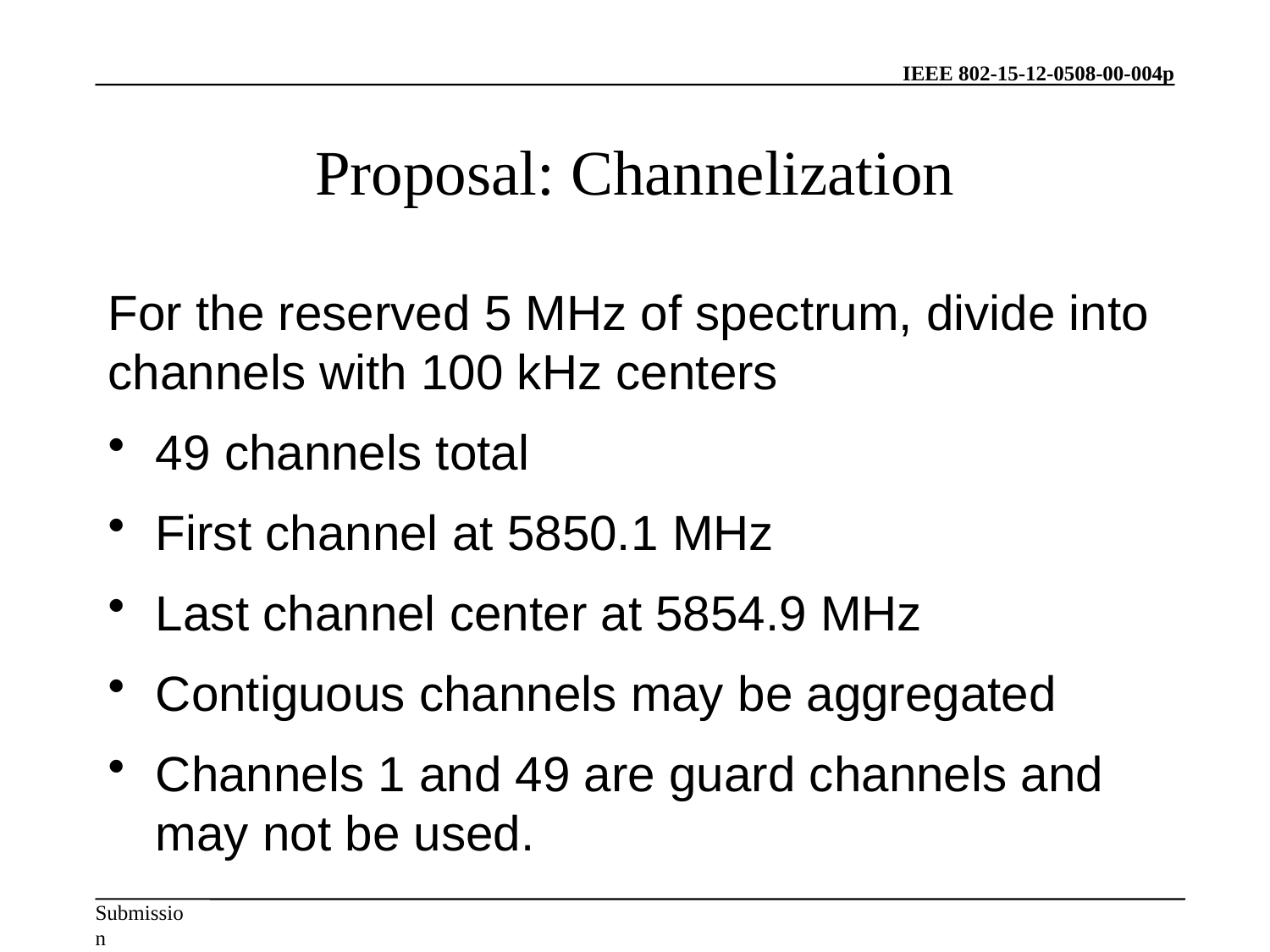

Proposal: Channelization
For the reserved 5 MHz of spectrum, divide into channels with 100 kHz centers
49 channels total
First channel at 5850.1 MHz
Last channel center at 5854.9 MHz
Contiguous channels may be aggregated
Channels 1 and 49 are guard channels and may not be used.